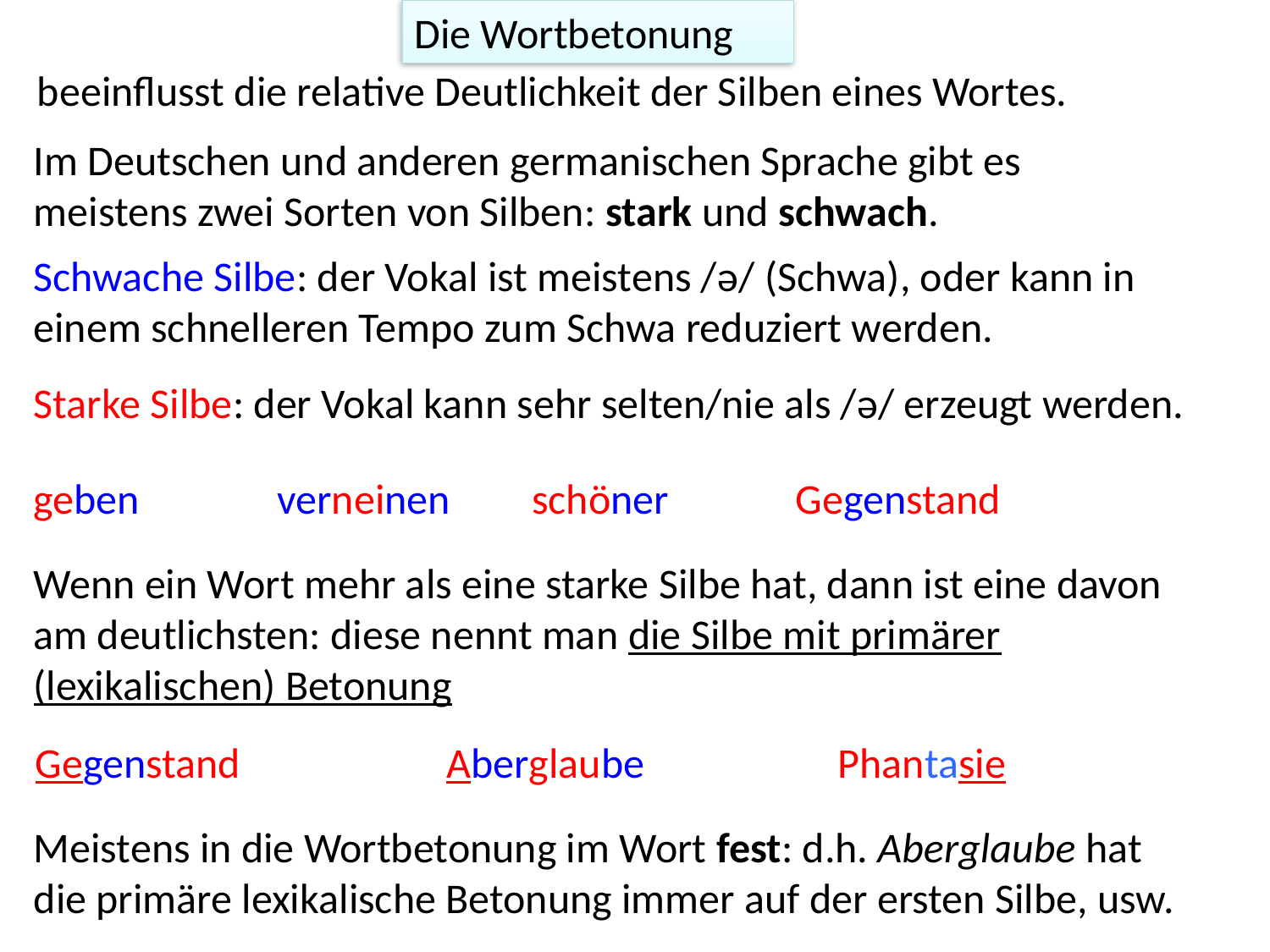

Die Wortbetonung
beeinflusst die relative Deutlichkeit der Silben eines Wortes.
Im Deutschen und anderen germanischen Sprache gibt es meistens zwei Sorten von Silben: stark und schwach.
Schwache Silbe: der Vokal ist meistens /ə/ (Schwa), oder kann in einem schnelleren Tempo zum Schwa reduziert werden.
Starke Silbe: der Vokal kann sehr selten/nie als /ə/ erzeugt werden.
geben
verneinen
schöner
Gegenstand
Wenn ein Wort mehr als eine starke Silbe hat, dann ist eine davon am deutlichsten: diese nennt man die Silbe mit primärer (lexikalischen) Betonung
Gegenstand
Aberglaube
Phantasie
Meistens in die Wortbetonung im Wort fest: d.h. Aberglaube hat die primäre lexikalische Betonung immer auf der ersten Silbe, usw.